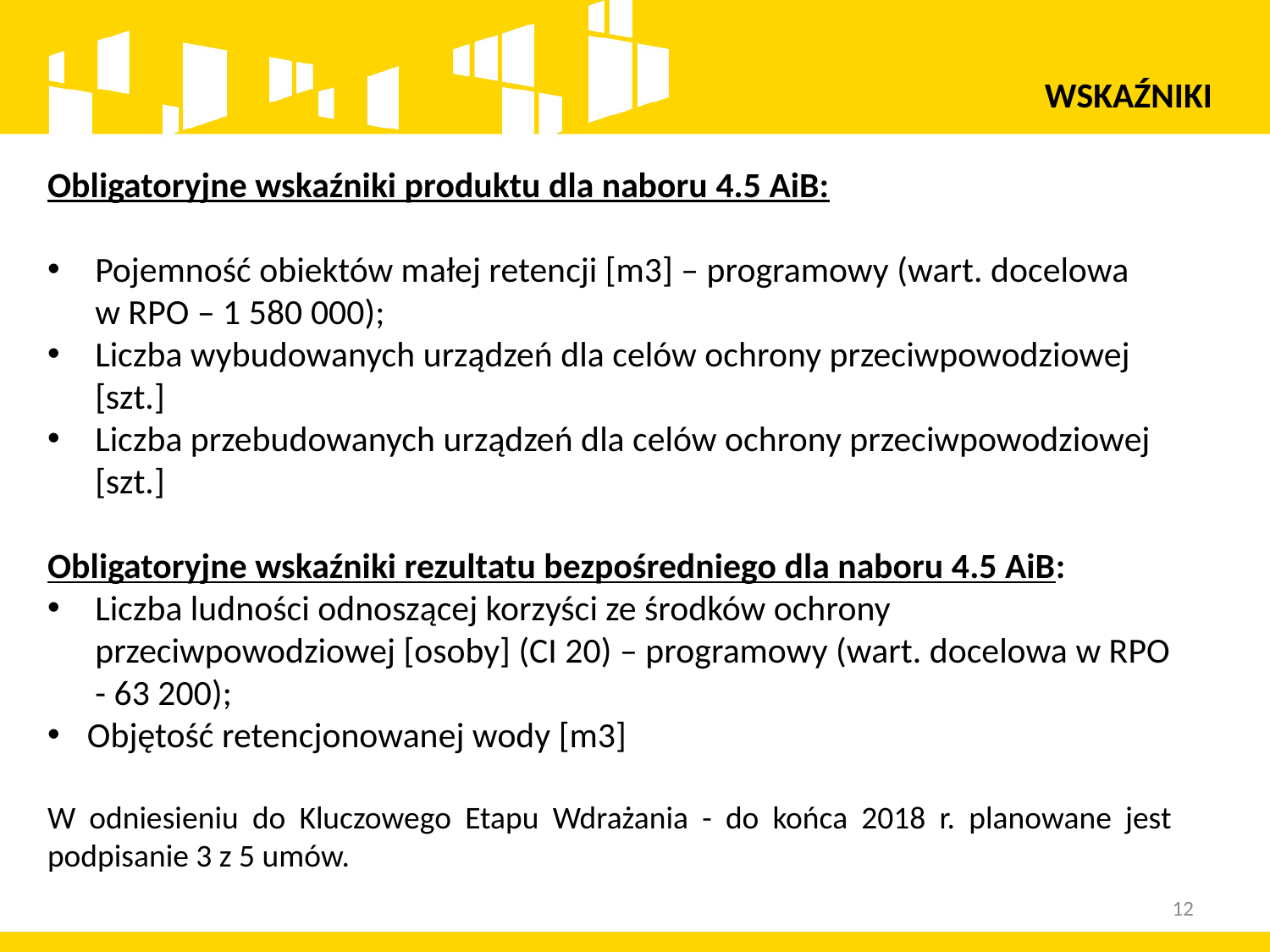

WSKAŹNIKI
Obligatoryjne wskaźniki produktu dla naboru 4.5 AiB:

Pojemność obiektów małej retencji [m3] – programowy (wart. docelowa
w RPO – 1 580 000);
Liczba wybudowanych urządzeń dla celów ochrony przeciwpowodziowej [szt.]
Liczba przebudowanych urządzeń dla celów ochrony przeciwpowodziowej [szt.]

Obligatoryjne wskaźniki rezultatu bezpośredniego dla naboru 4.5 AiB:
Liczba ludności odnoszącej korzyści ze środków ochrony przeciwpowodziowej [osoby] (CI 20) – programowy (wart. docelowa w RPO - 63 200);
Objętość retencjonowanej wody [m3]

W odniesieniu do Kluczowego Etapu Wdrażania - do końca 2018 r. planowane jest podpisanie 3 z 5 umów.

12